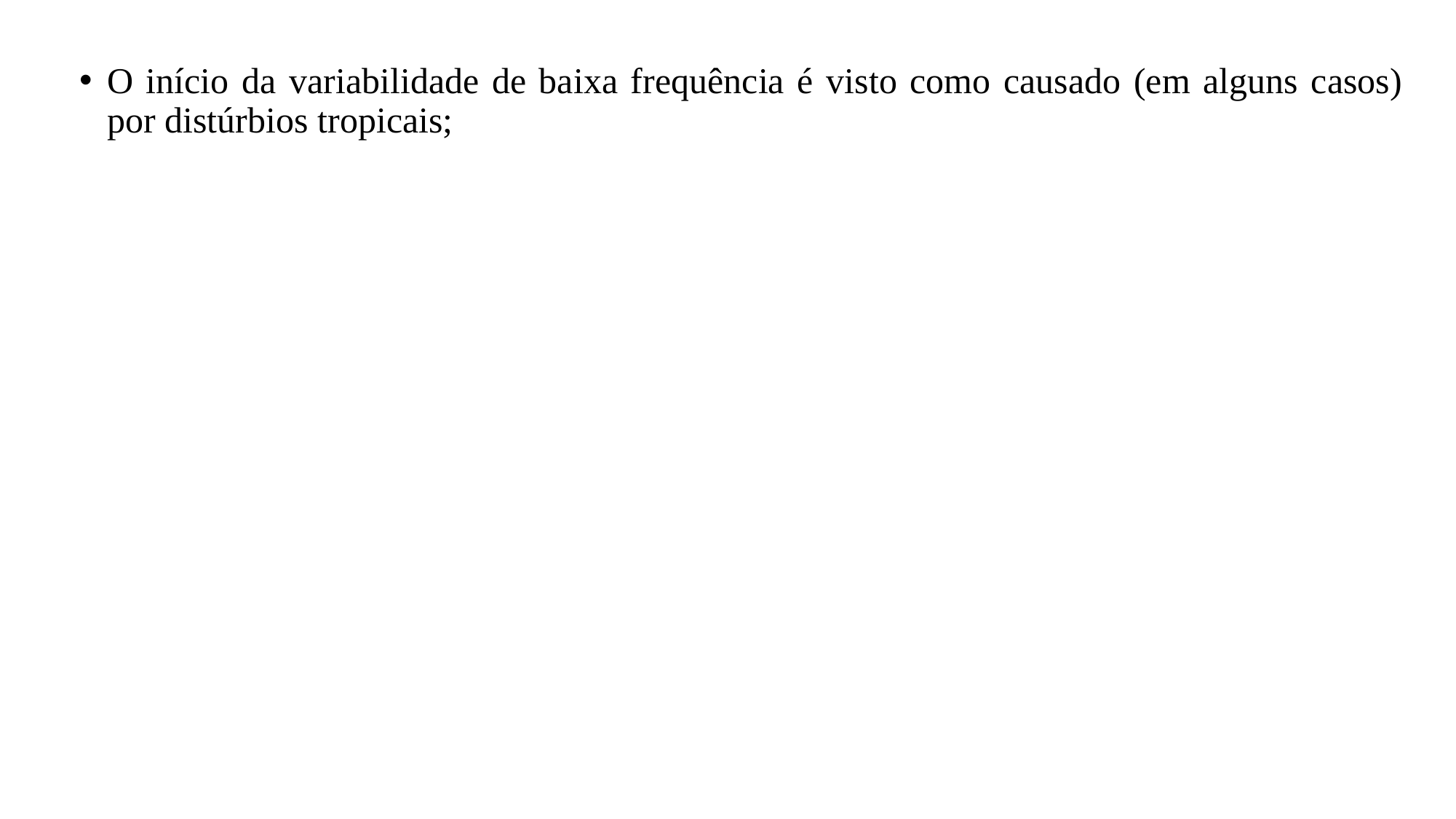

O início da variabilidade de baixa frequência é visto como causado (em alguns casos) por distúrbios tropicais;